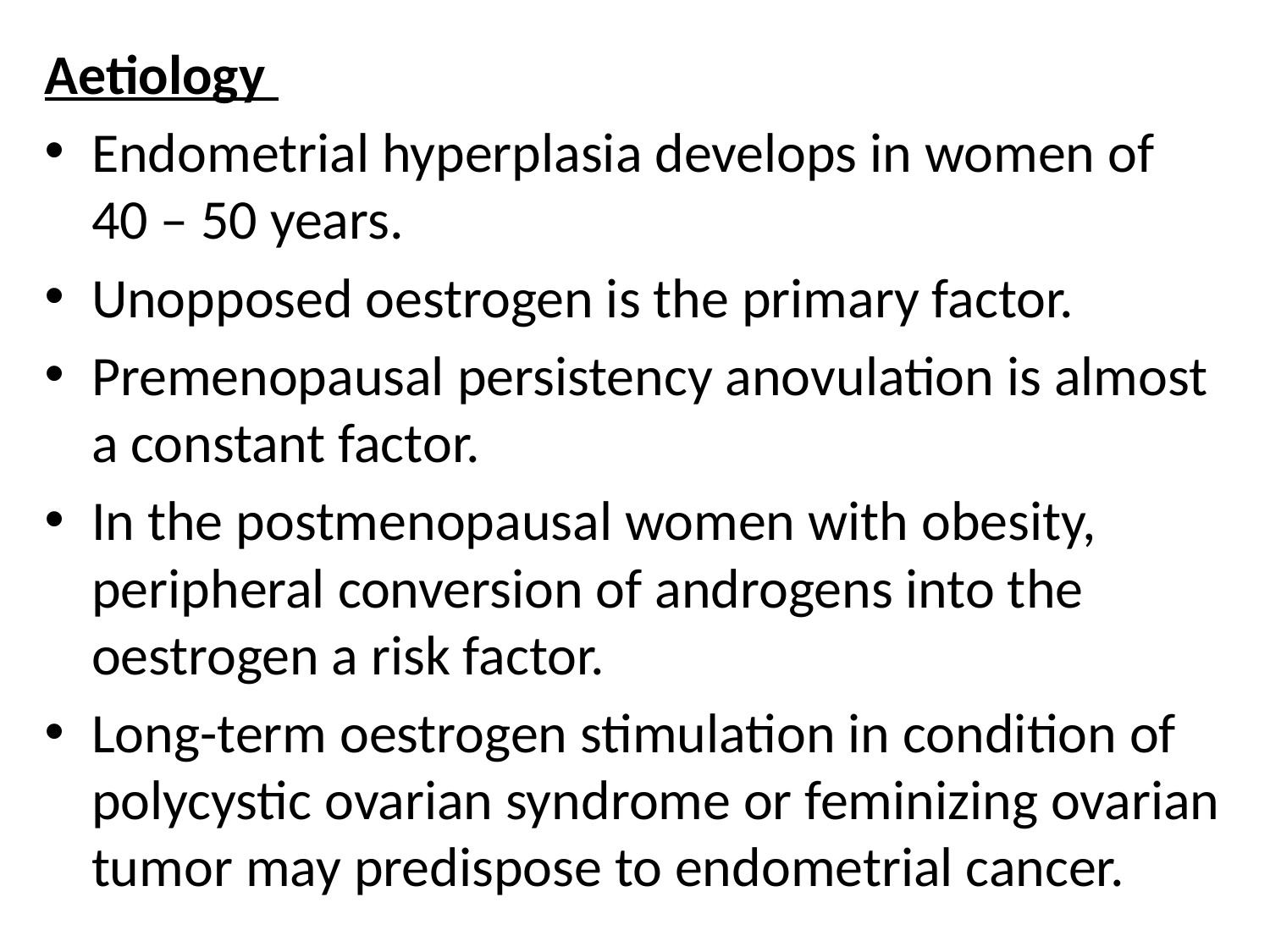

Aetiology
Endometrial hyperplasia develops in women of    40 – 50 years.
Unopposed oestrogen is the primary factor.
Premenopausal persistency anovulation is almost a constant factor.
In the postmenopausal women with obesity, peripheral conversion of androgens into the oestrogen a risk factor.
Long-term oestrogen stimulation in condition of polycystic ovarian syndrome or feminizing ovarian tumor may predispose to endometrial cancer.